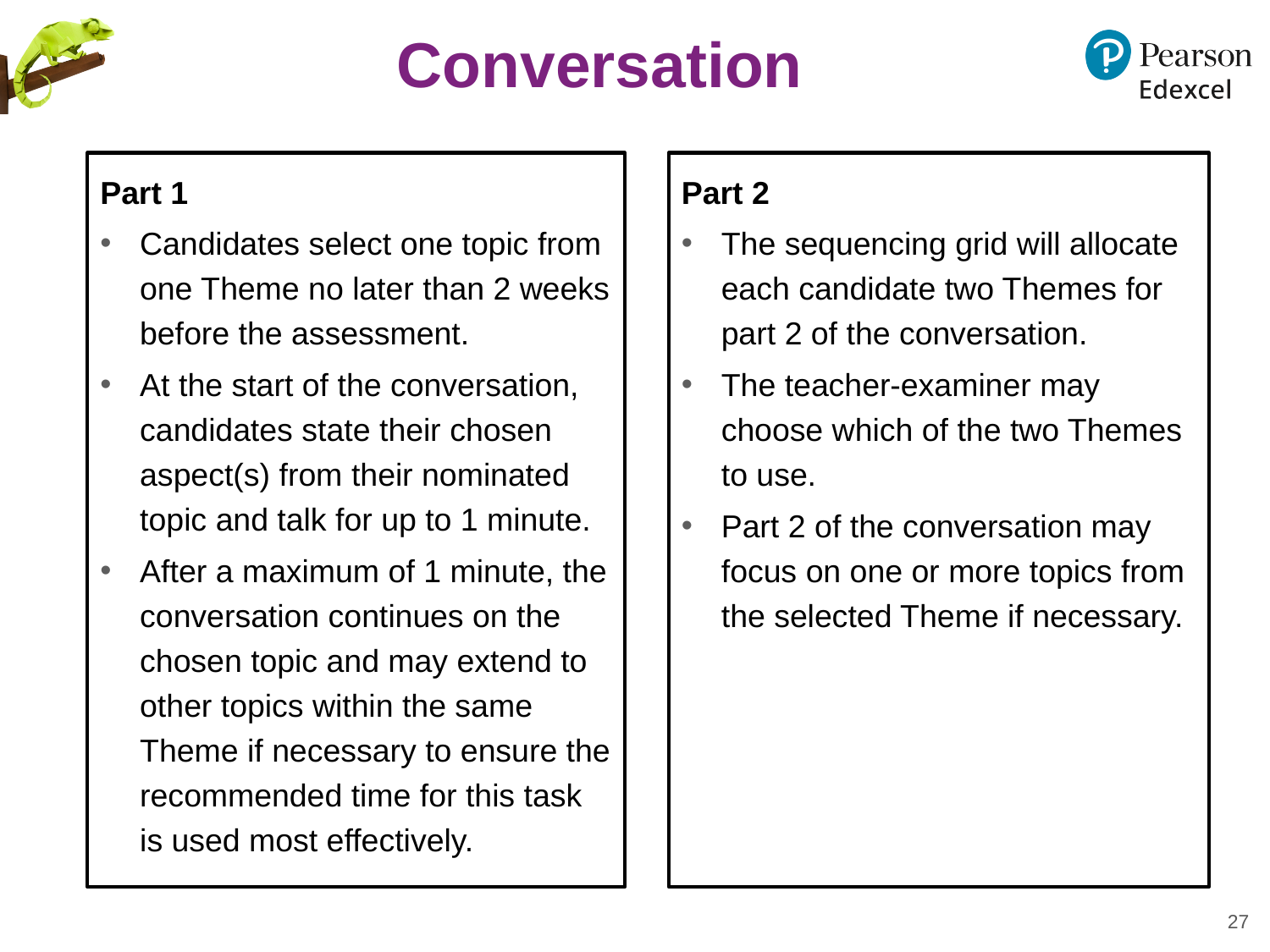

# Conversation
Part 1
Candidates select one topic from one Theme no later than 2 weeks before the assessment.
At the start of the conversation, candidates state their chosen aspect(s) from their nominated topic and talk for up to 1 minute.
After a maximum of 1 minute, the conversation continues on the chosen topic and may extend to other topics within the same Theme if necessary to ensure the recommended time for this task is used most effectively.

Part 2
The sequencing grid will allocate each candidate two Themes for part 2 of the conversation.
The teacher-examiner may choose which of the two Themes to use.
Part 2 of the conversation may focus on one or more topics from the selected Theme if necessary.